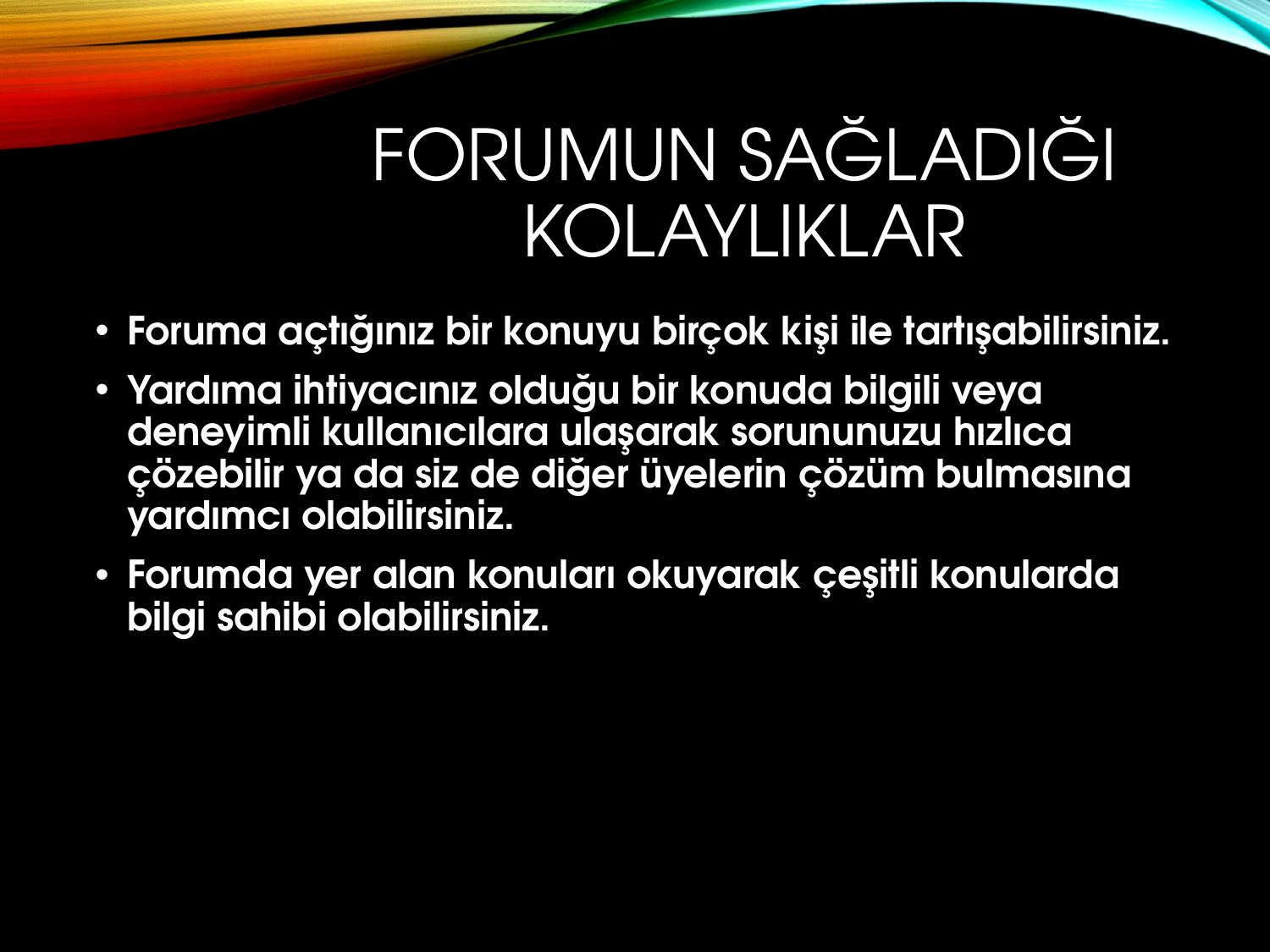

# FORUMUN SAĞLADIĞI KOLAYLIKLAR
Foruma açtığınız bir konuyu birçok kişi ile tartışabilirsiniz.
Yardıma ihtiyacınız olduğu bir konuda bilgili veya deneyimli kullanıcılara ulaşarak sorununuzu hızlıca çözebilir ya da siz de diğer üyelerin çözüm bulmasına yardımcı olabilirsiniz.
Forumda yer alan konuları okuyarak çeşitli konularda bilgi sahibi olabilirsiniz.